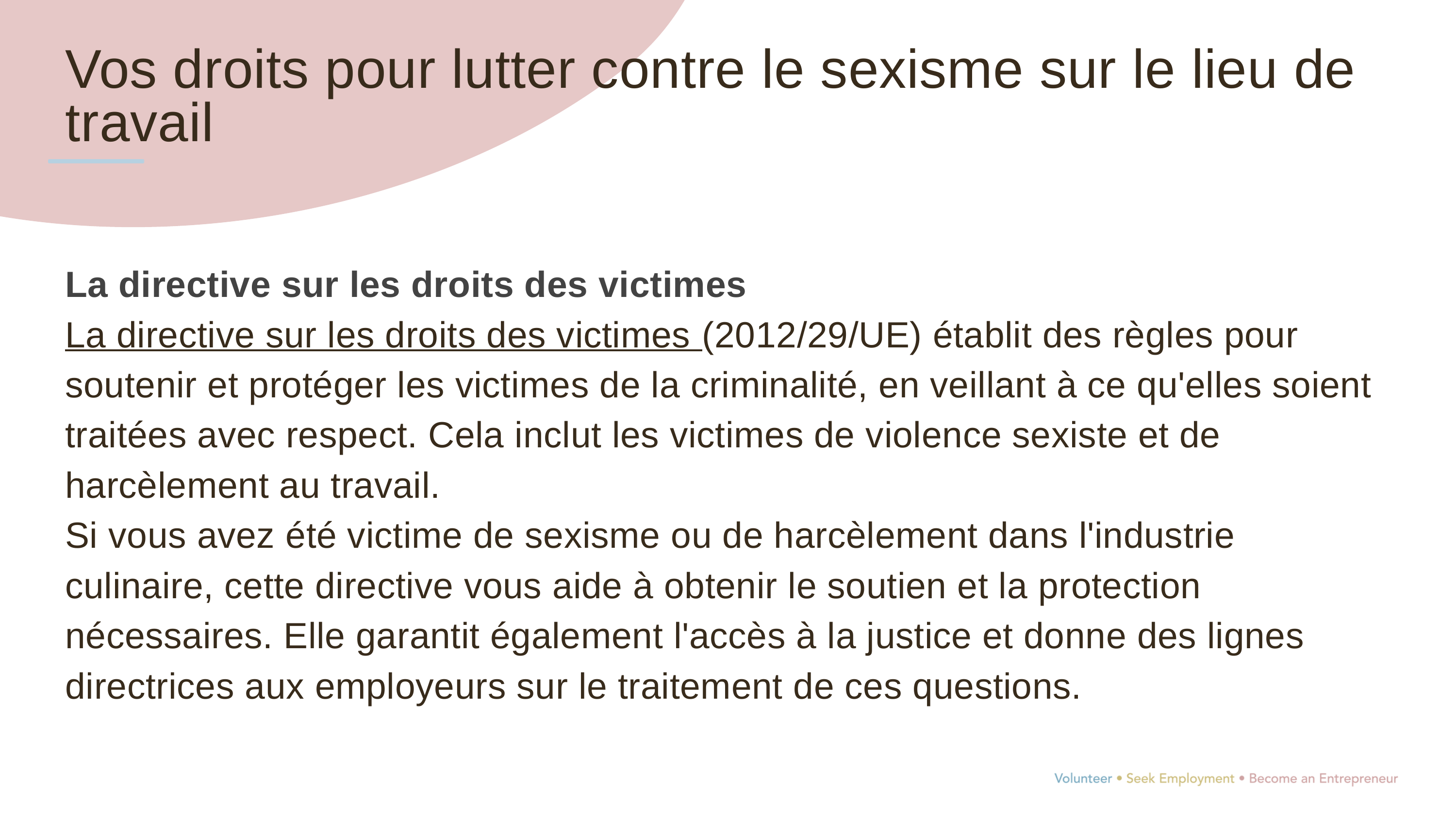

Vos droits pour lutter contre le sexisme sur le lieu de travail

La directive sur les droits des victimes
La directive sur les droits des victimes (2012/29/UE) établit des règles pour soutenir et protéger les victimes de la criminalité, en veillant à ce qu'elles soient traitées avec respect. Cela inclut les victimes de violence sexiste et de harcèlement au travail.
Si vous avez été victime de sexisme ou de harcèlement dans l'industrie culinaire, cette directive vous aide à obtenir le soutien et la protection nécessaires. Elle garantit également l'accès à la justice et donne des lignes directrices aux employeurs sur le traitement de ces questions.